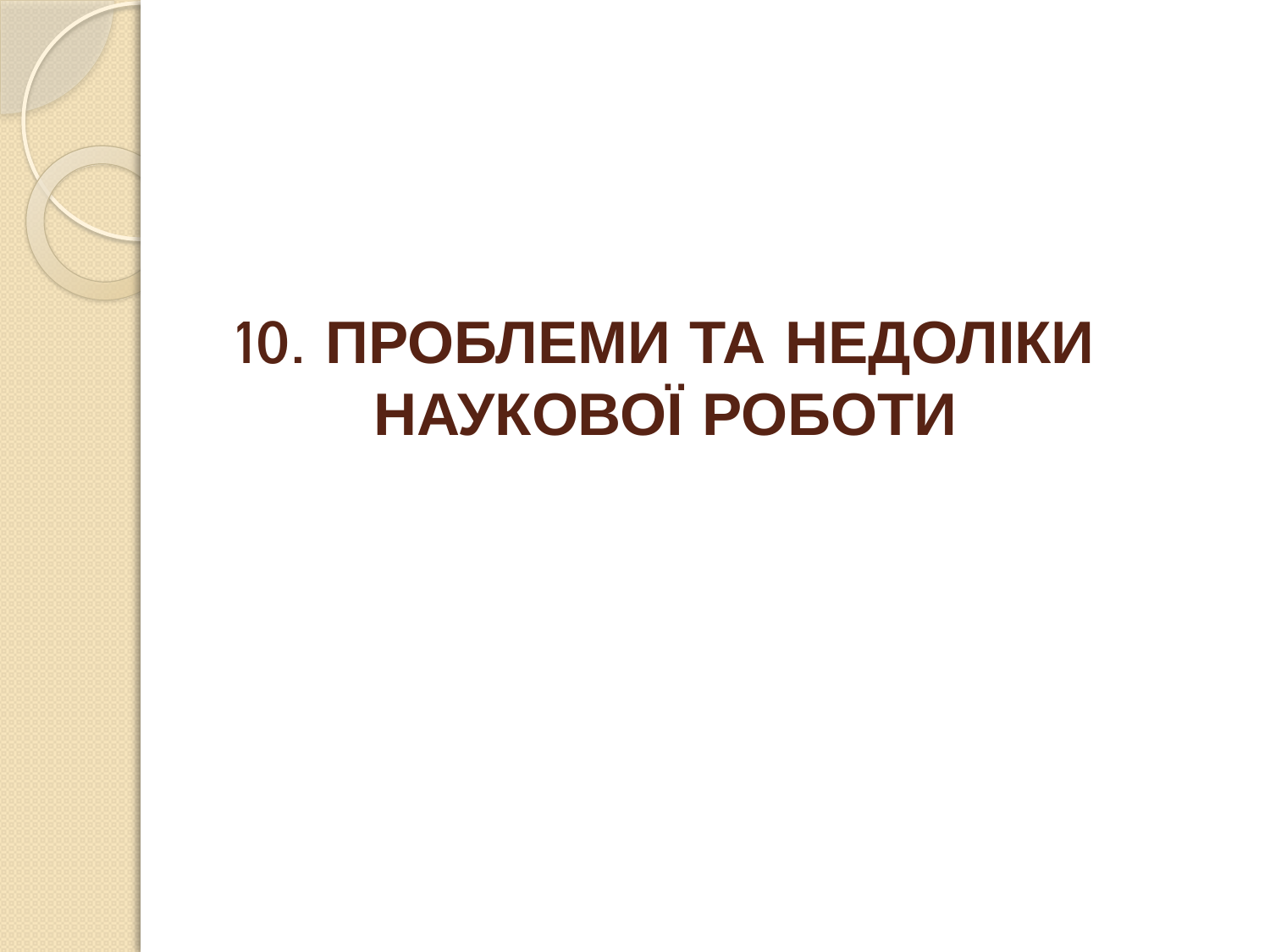

# 10. ПРОБЛЕМИ ТА НЕДОЛІКИ НАУКОВОЇ РОБОТИ